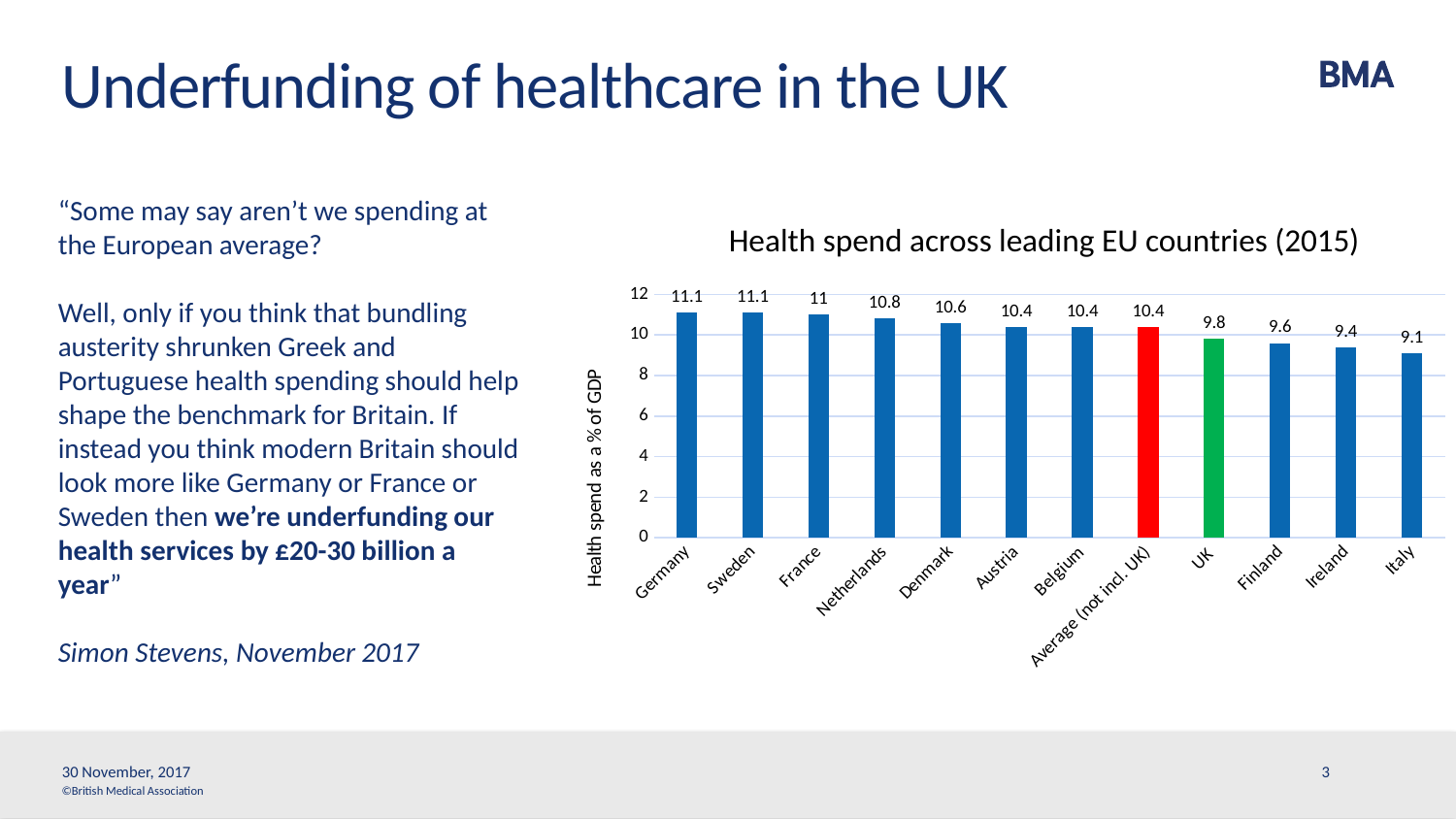

# Underfunding of healthcare in the UK
“Some may say aren’t we spending at the European average?

Well, only if you think that bundling austerity shrunken Greek and Portuguese health spending should help shape the benchmark for Britain. If instead you think modern Britain should look more like Germany or France or Sweden then we’re underfunding our health services by £20-30 billion a year”

Simon Stevens, November 2017
Health spend across leading EU countries (2015)

### Chart

| Category |  |
|---|---|
| Germany | 11.1 |
| Sweden | 11.1 |
| France | 11.0 |
| Netherlands | 10.8 |
| Denmark | 10.6 |
| Austria | 10.4 |
| Belgium | 10.4 |
| Average (not incl. UK) | 10.4 |
| UK  | 9.8 |
| Finland | 9.6 |
| Ireland | 9.4 |
| Italy | 9.1 |
30 November, 2017
3